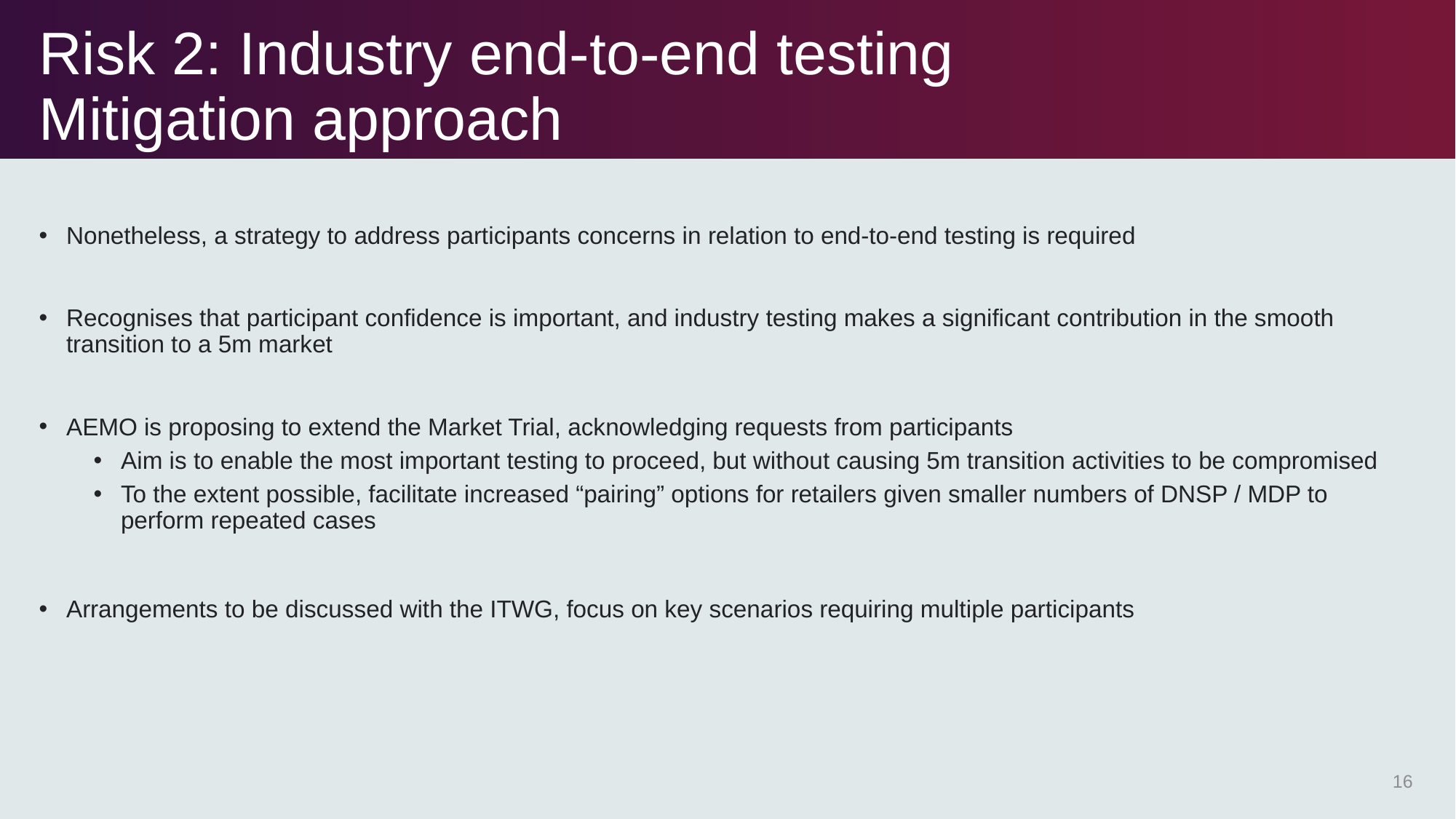

# Risk 2: Industry end-to-end testing Mitigation approach
Nonetheless, a strategy to address participants concerns in relation to end-to-end testing is required

Recognises that participant confidence is important, and industry testing makes a significant contribution in the smooth transition to a 5m market

AEMO is proposing to extend the Market Trial, acknowledging requests from participants
Aim is to enable the most important testing to proceed, but without causing 5m transition activities to be compromised
To the extent possible, facilitate increased “pairing” options for retailers given smaller numbers of DNSP / MDP to perform repeated cases

Arrangements to be discussed with the ITWG, focus on key scenarios requiring multiple participants

16